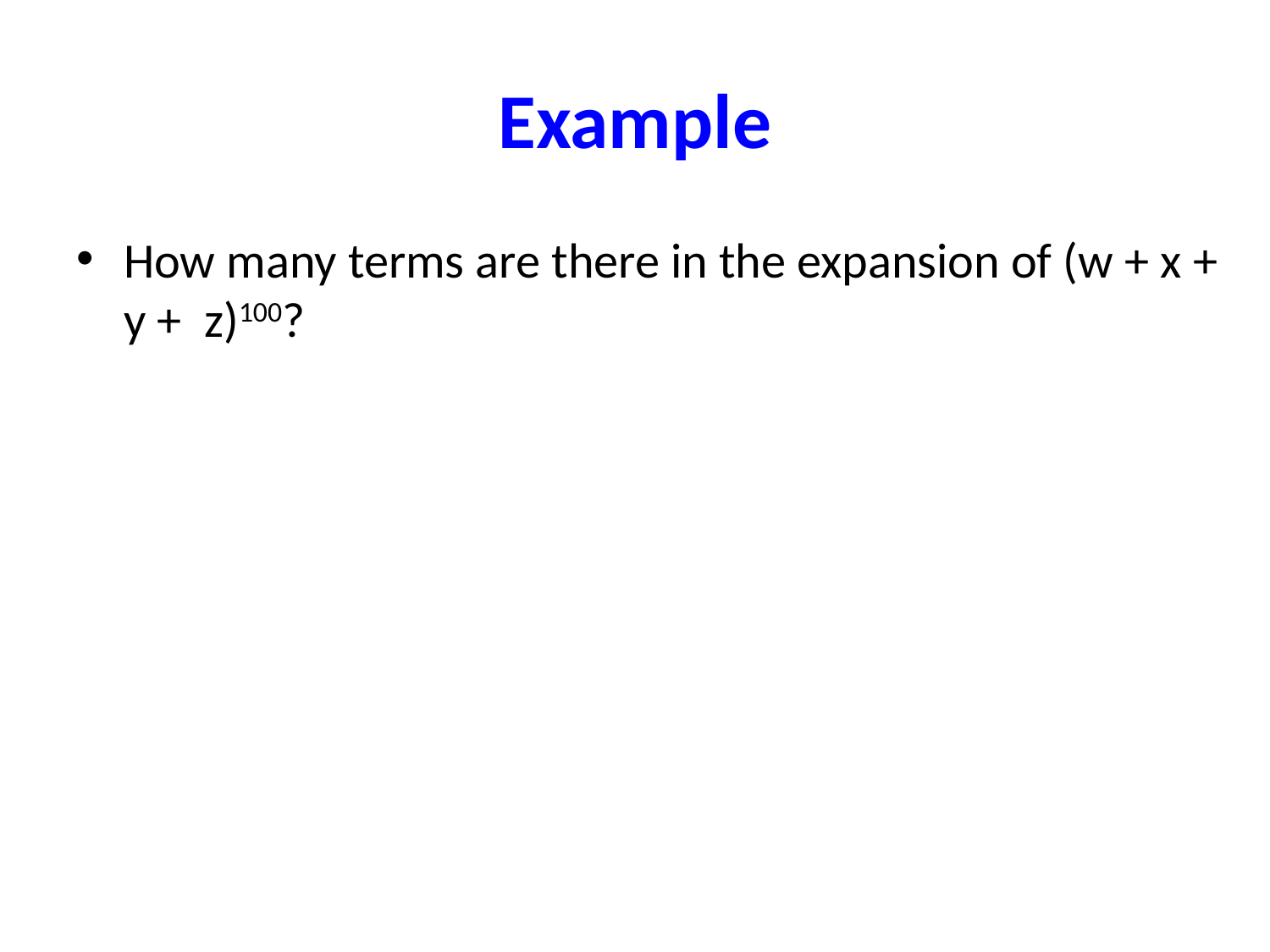

# Example
How many terms are there in the expansion of (w + x + y +  z)100?